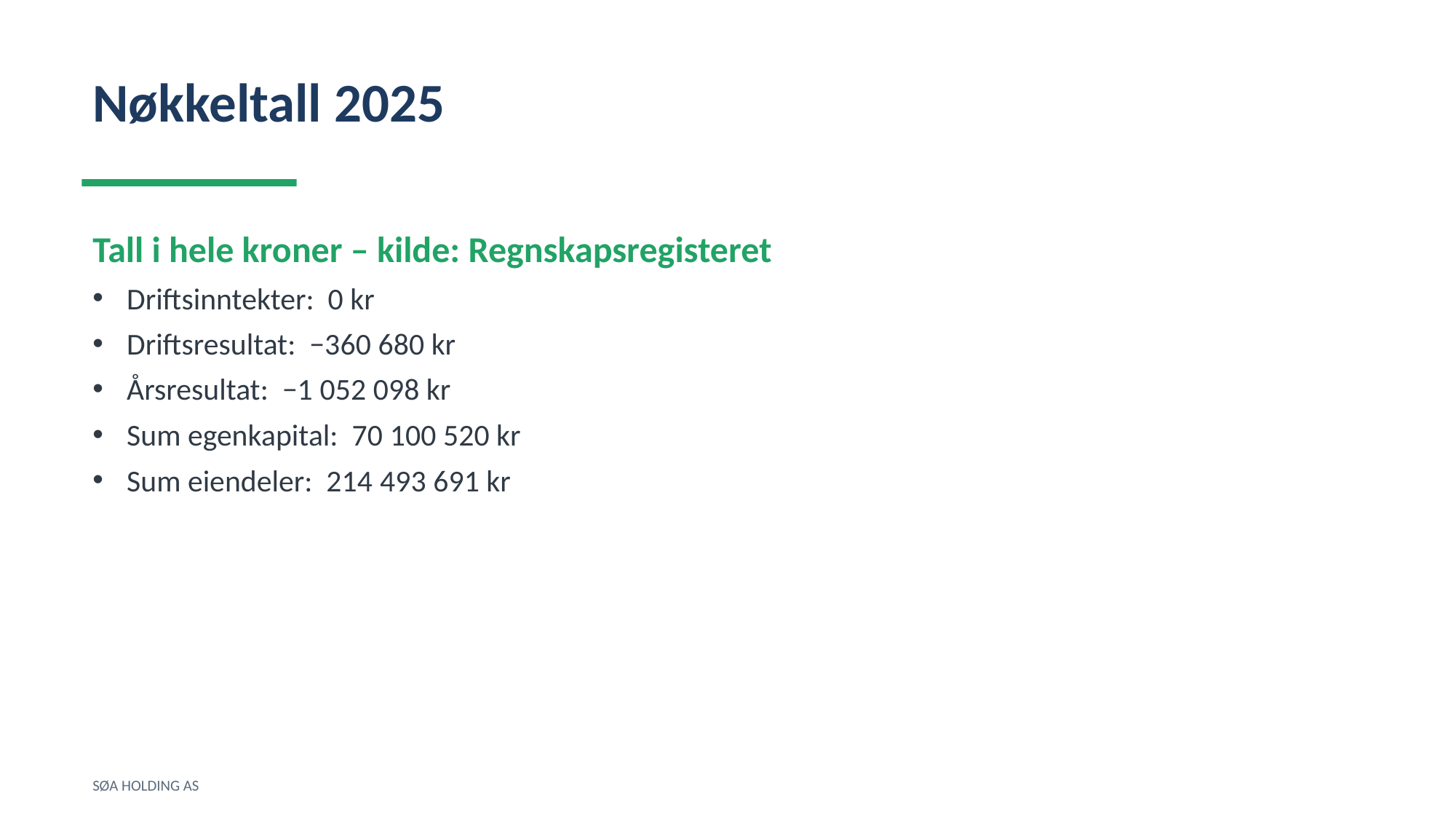

Nøkkeltall 2025

Tall i hele kroner – kilde: Regnskapsregisteret
Driftsinntekter:  0 kr
Driftsresultat:  −360 680 kr
Årsresultat:  −1 052 098 kr
Sum egenkapital:  70 100 520 kr
Sum eiendeler:  214 493 691 kr
SØA HOLDING AS